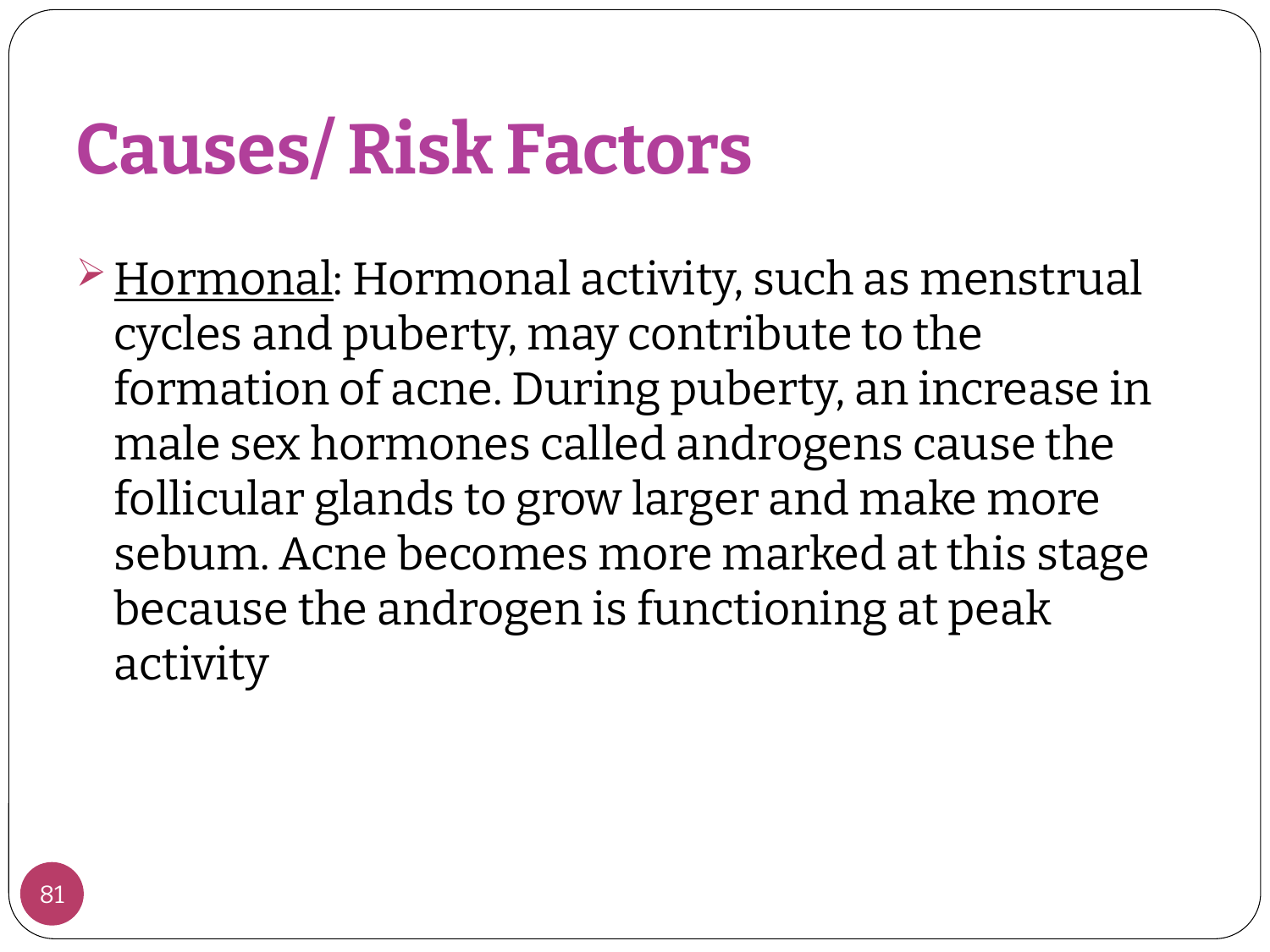

Causes/ Risk Factors
Hormonal: Hormonal activity, such as menstrual cycles and puberty, may contribute to the formation of acne. During puberty, an increase in male sex hormones called androgens cause the follicular glands to grow larger and make more sebum. Acne becomes more marked at this stage because the androgen is functioning at peak activity
81